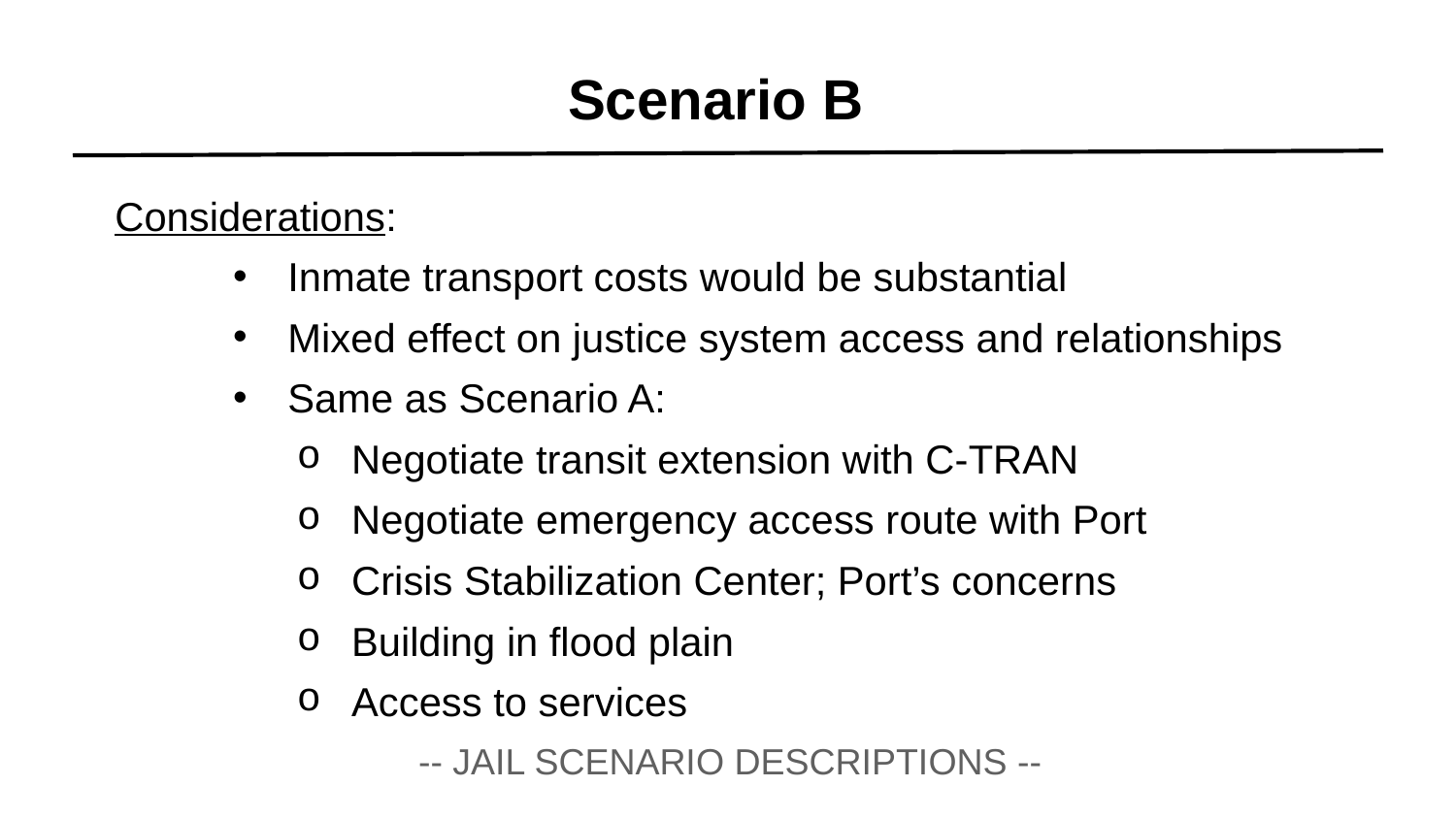

Scenario B
Considerations:
Inmate transport costs would be substantial
Mixed effect on justice system access and relationships
Same as Scenario A:
Negotiate transit extension with C-TRAN
Negotiate emergency access route with Port
Crisis Stabilization Center; Port’s concerns
Building in flood plain
Access to services
-- JAIL SCENARIO DESCRIPTIONS --